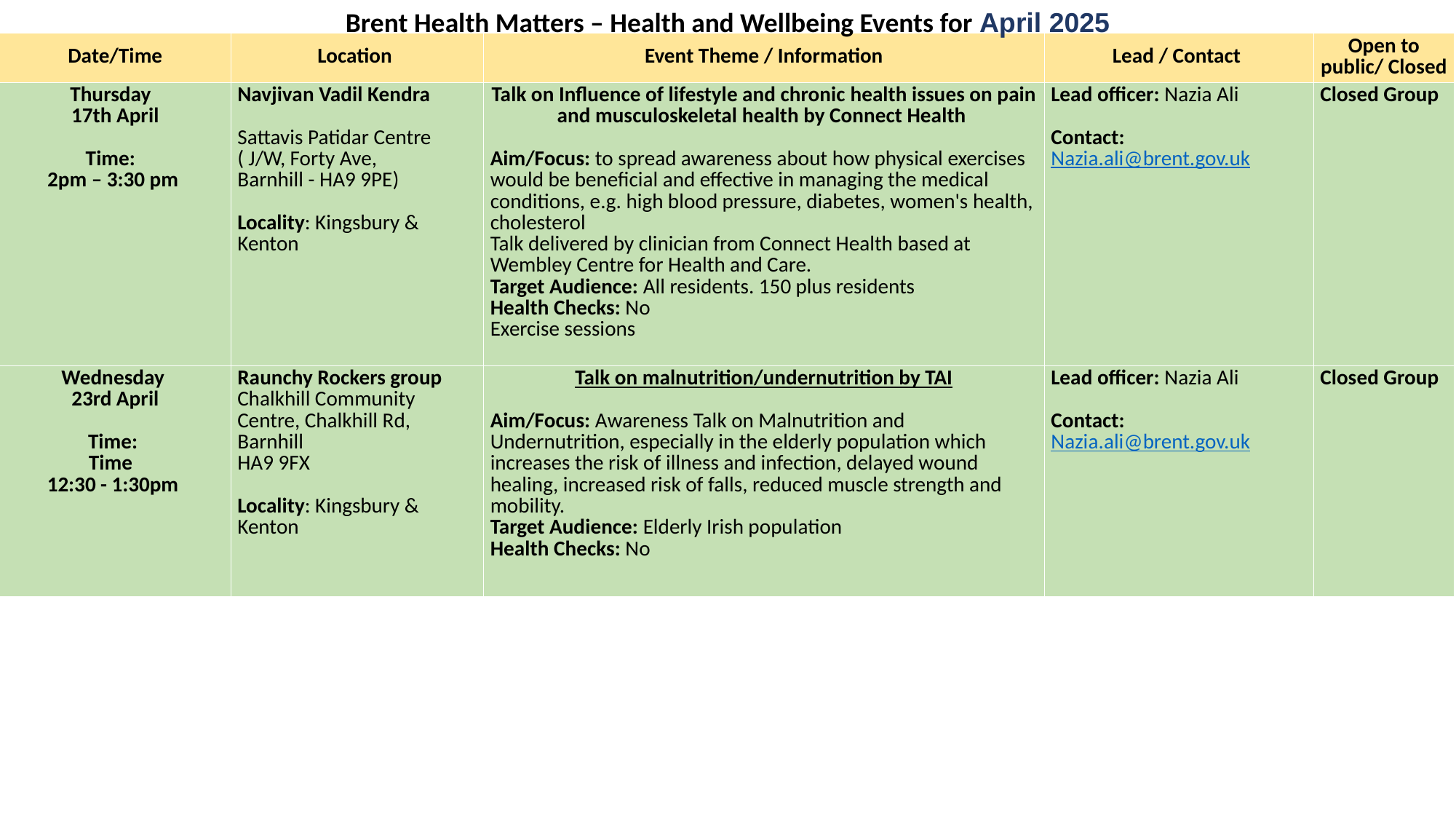

Brent Health Matters – Health and Wellbeing Events for April 2025

| Date/Time​ | Location ​ | Event Theme / Information​ | Lead / Contact | Open to public/ Closed |
| --- | --- | --- | --- | --- |
| Thursday   17th April Time:   2pm – 3:30 pm | Navjivan Vadil Kendra    Sattavis Patidar Centre   ( J/W, Forty Ave,    Barnhill - HA9 9PE)    Locality: Kingsbury & Kenton | Talk on Influence of lifestyle and chronic health issues on pain and musculoskeletal health by Connect Health Aim/Focus: to spread awareness about how physical exercises would be beneficial and effective in managing the medical conditions, e.g. high blood pressure, diabetes, women's health, cholesterol Talk delivered by clinician from Connect Health based at Wembley Centre for Health and Care. Target Audience: All residents. 150 plus residents Health Checks: No Exercise sessions | Lead officer: Nazia Ali Contact:  Nazia.ali@brent.gov.uk | Closed Group |
| Wednesday 23rd April Time: Time   12:30 - 1:30pm | Raunchy Rockers group   Chalkhill Community    Centre, Chalkhill Rd, Barnhill    HA9 9FX   Locality: Kingsbury & Kenton | Talk on malnutrition/undernutrition by TAI Aim/Focus: Awareness Talk on Malnutrition and Undernutrition, especially in the elderly population which increases the risk of illness and infection, delayed wound healing, increased risk of falls, reduced muscle strength and mobility. Target Audience: Elderly Irish population Health Checks: No | Lead officer: Nazia Ali Contact:  Nazia.ali@brent.gov.uk | Closed Group |